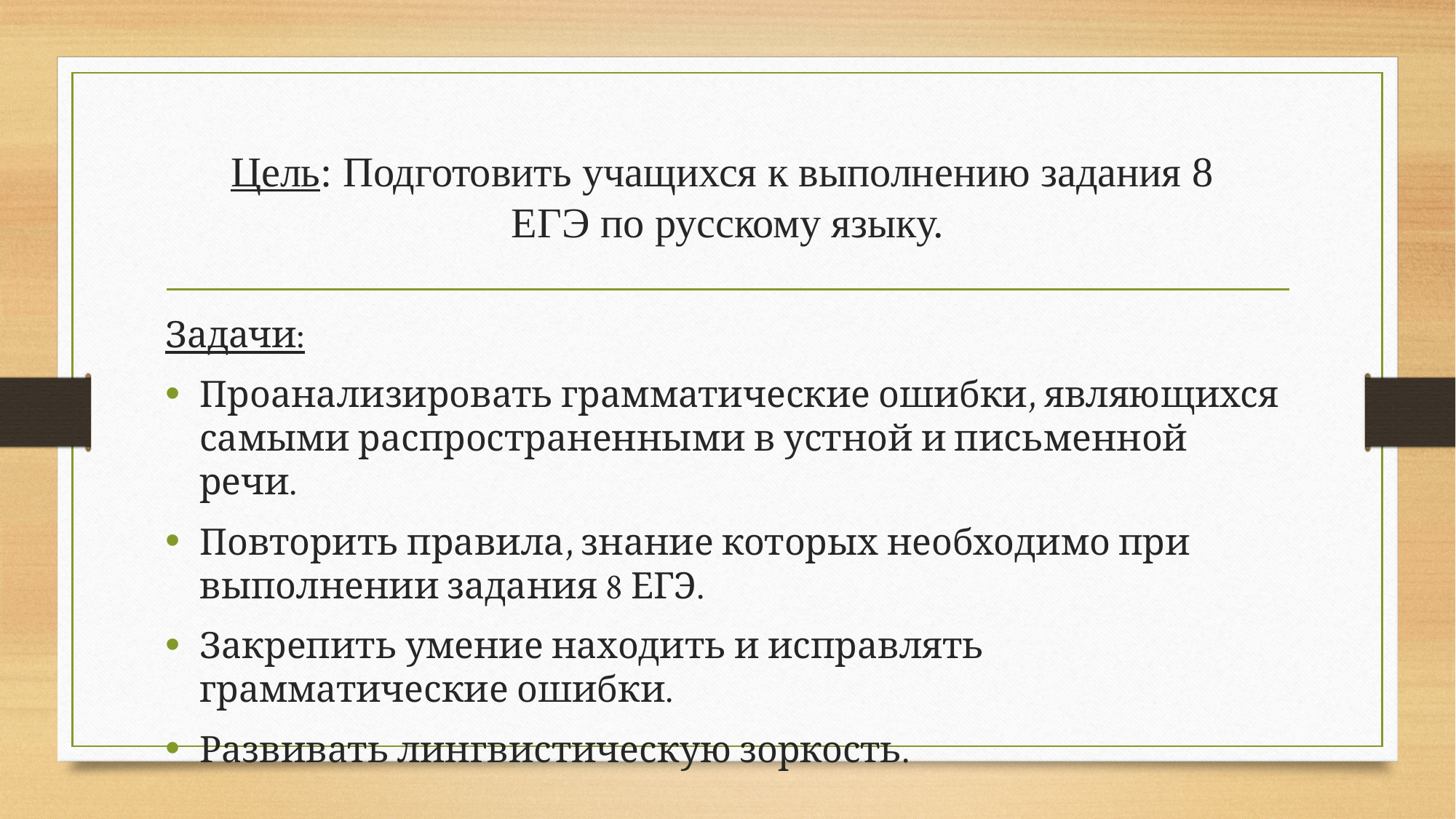

# Цель: Подготовить учащихся к выполнению задания 8 ЕГЭ по русскому языку.
Задачи:
Проанализировать грамматические ошибки, являющихся самыми распространенными в устной и письменной речи.
Повторить правила, знание которых необходимо при выполнении задания 8 ЕГЭ.
Закрепить умение находить и исправлять грамматические ошибки.
Развивать лингвистическую зоркость.